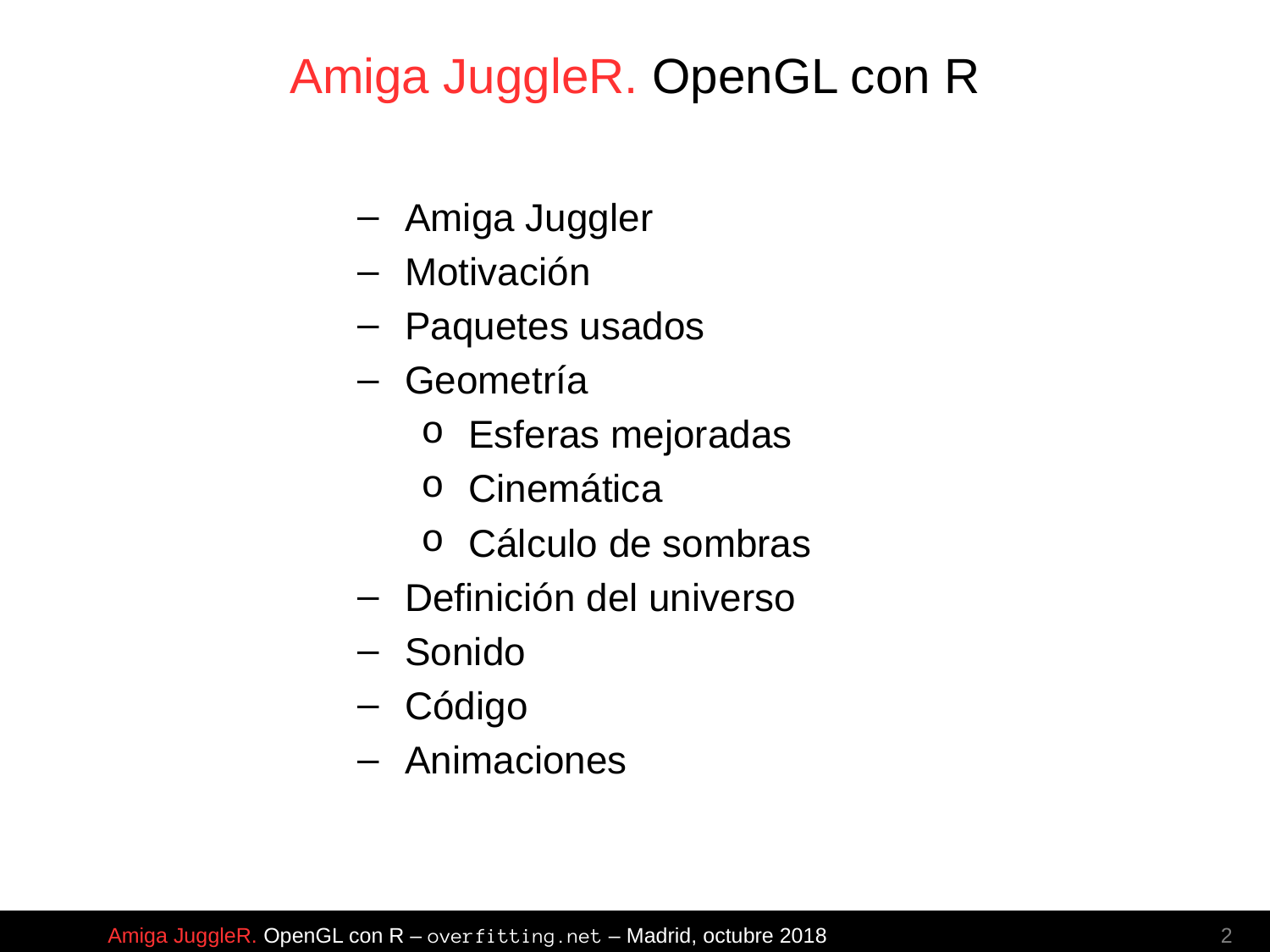

# Amiga JuggleR. OpenGL con R
Amiga Juggler
Motivación
Paquetes usados
Geometría
Esferas mejoradas
Cinemática
Cálculo de sombras
Definición del universo
Sonido
Código
Animaciones
Amiga JuggleR. OpenGL con R – overfitting.net – Madrid, octubre 2018